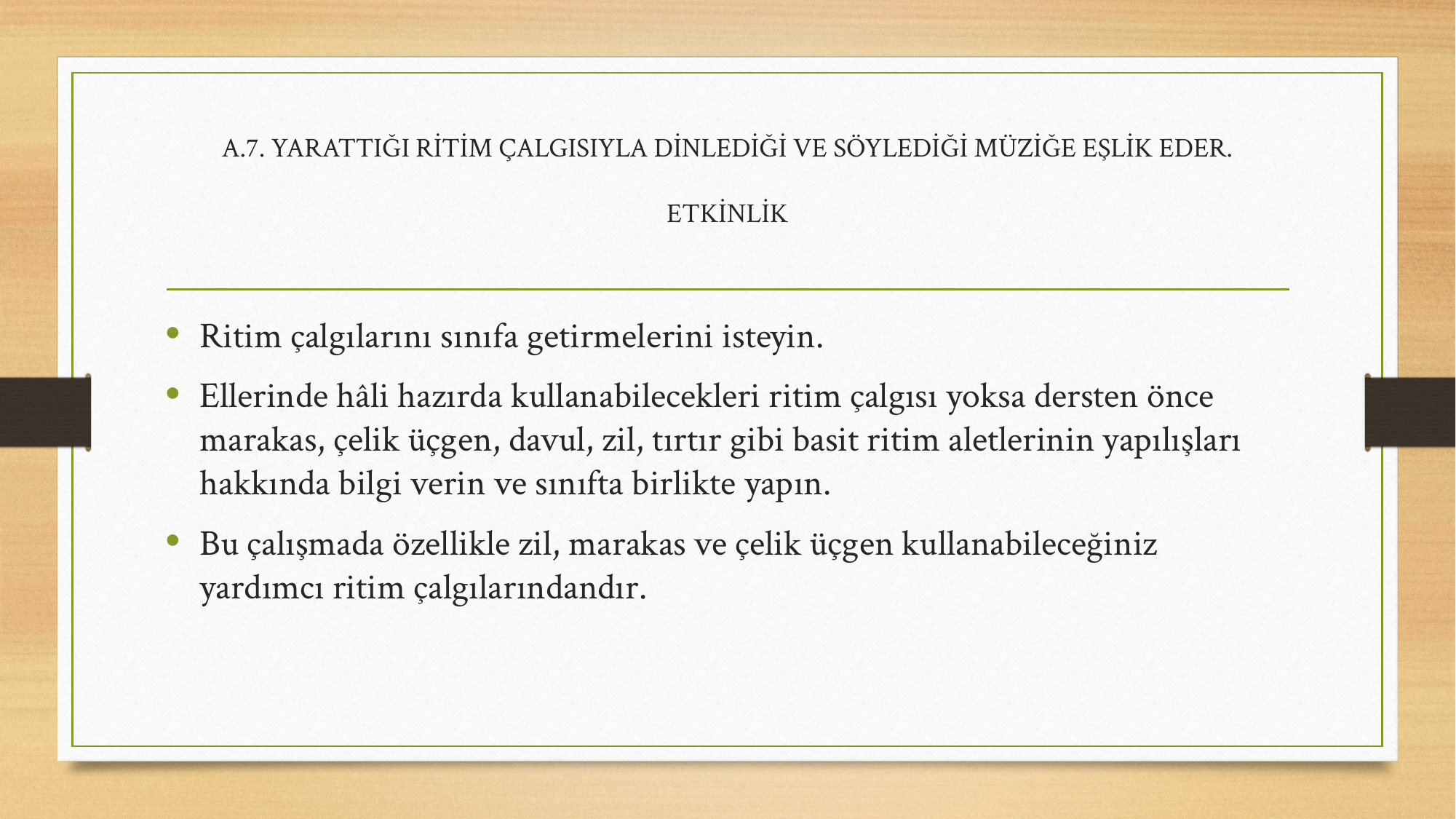

# A.7. YARATTIĞI RİTİM ÇALGISIYLA DİNLEDİĞİ VE SÖYLEDİĞİ MÜZİĞE EŞLİK EDER. ETKİNLİK
Ritim çalgılarını sınıfa getirmelerini isteyin.
Ellerinde hâli hazırda kullanabilecekleri ritim çalgısı yoksa dersten önce marakas, çelik üçgen, davul, zil, tırtır gibi basit ritim aletlerinin yapılışları hakkında bilgi verin ve sınıfta birlikte yapın.
Bu çalışmada özellikle zil, marakas ve çelik üçgen kullanabileceğiniz yardımcı ritim çalgılarındandır.